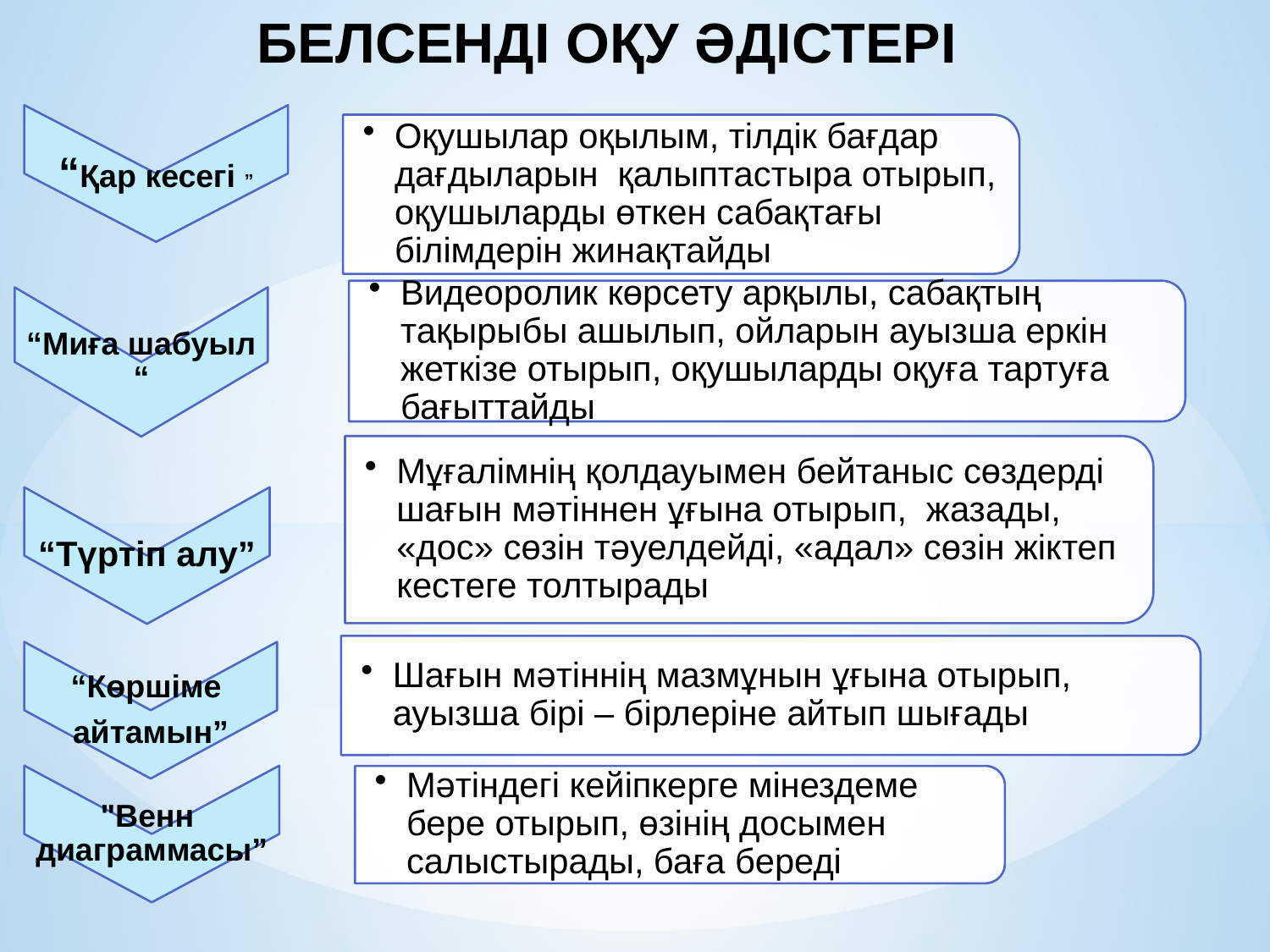

Белсенді оқу әдістері
“Қар кесегі ”
Оқушылар оқылым, тілдік бағдар    дағдыларын  қалыптастыра отырып,  оқушыларды өткен сабақтағы білімдерін жинақтайды
“Миға шабуыл “
Видеоролик көрсету арқылы, сабақтың тақырыбы ашылып, ойларын ауызша еркін жеткізе отырып, оқушыларды оқуға тартуға бағыттайды
“Түртіп алу”
Мұғалімнің қолдауымен бейтаныс сөздерді   шағын мәтіннен ұғына отырып,  жазады, «дос» сөзін тәуелдейді, «адал» сөзін жіктеп кестеге толтырады
“Көршіме
айтамын”
Шағын мәтіннің мазмұнын ұғына отырып,  ауызша бірі – бірлеріне айтып шығады
"Венн  диаграммасы”
Мәтіндегі кейіпкерге мінездеме бере отырып, өзінің досымен салыстырады, баға береді